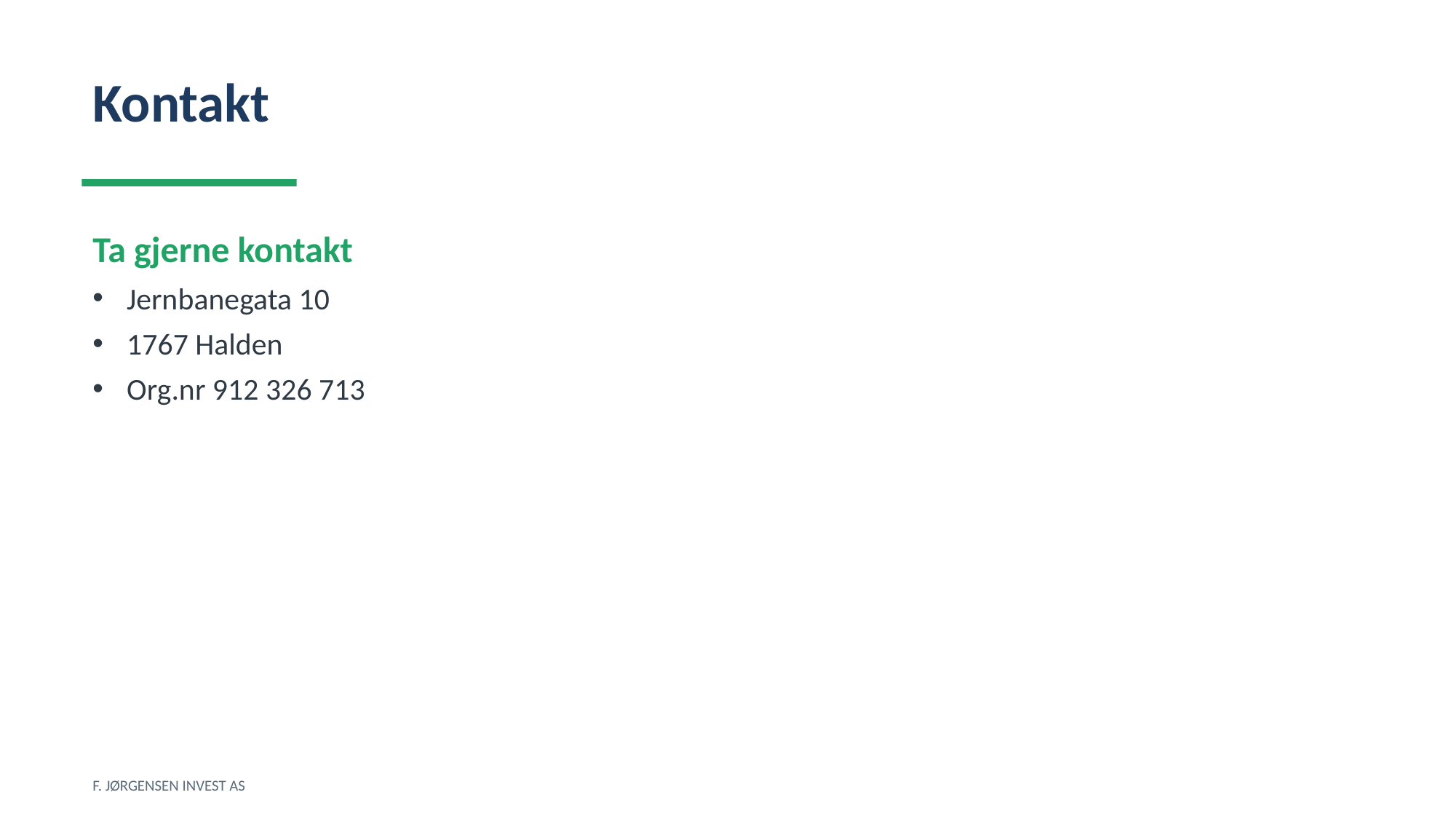

Kontakt

Ta gjerne kontakt
Jernbanegata 10
1767 Halden
Org.nr 912 326 713
F. JØRGENSEN INVEST AS